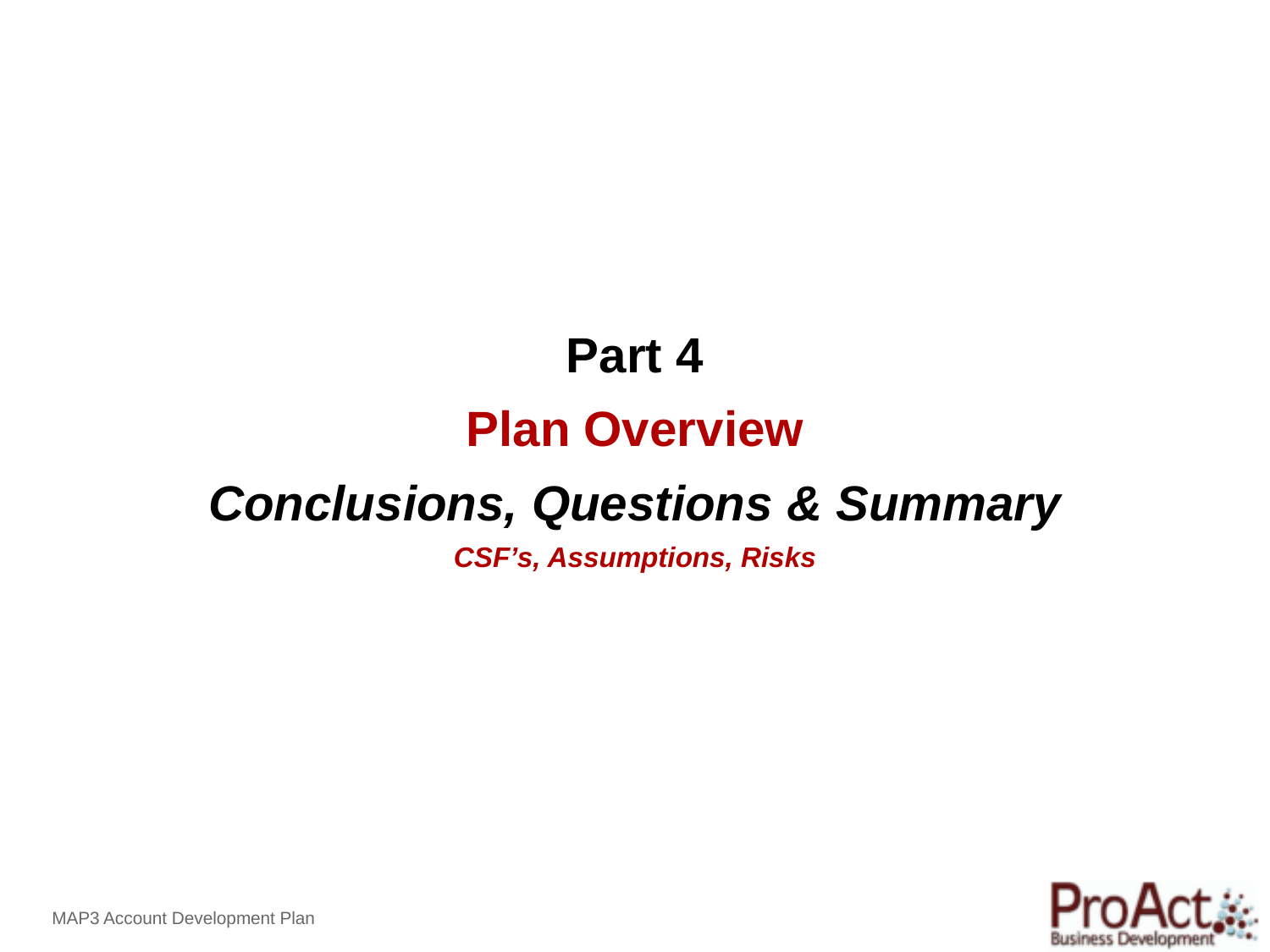

#
Part 4
Plan Overview
Conclusions, Questions & Summary
CSF’s, Assumptions, Risks
MAP3 Account Development Plan